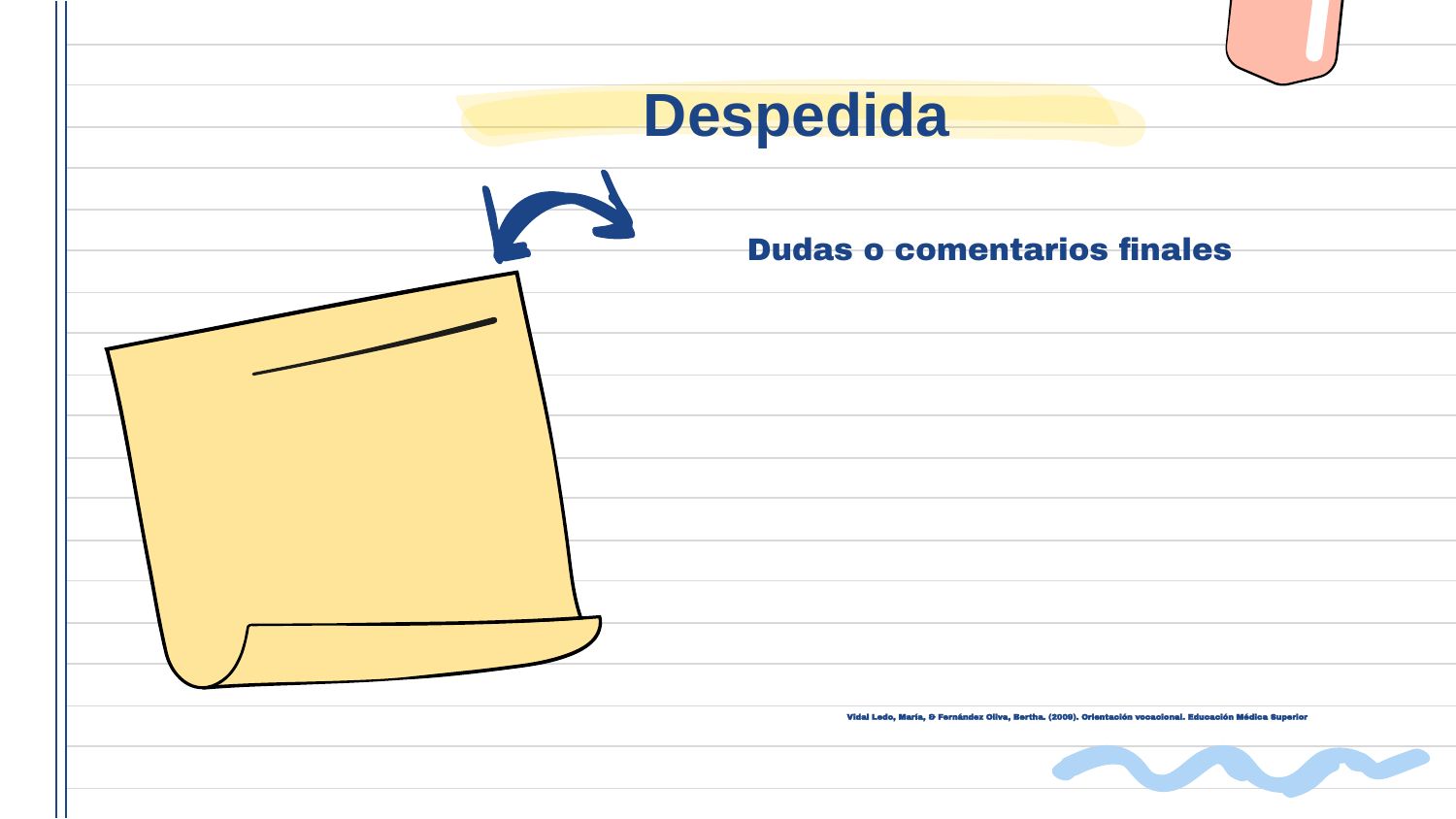

# Despedida

Dudas o comentarios finales

Vidal Ledo, María, & Fernández Oliva, Bertha. (2009). Orientación vocacional. Educación Médica Superior